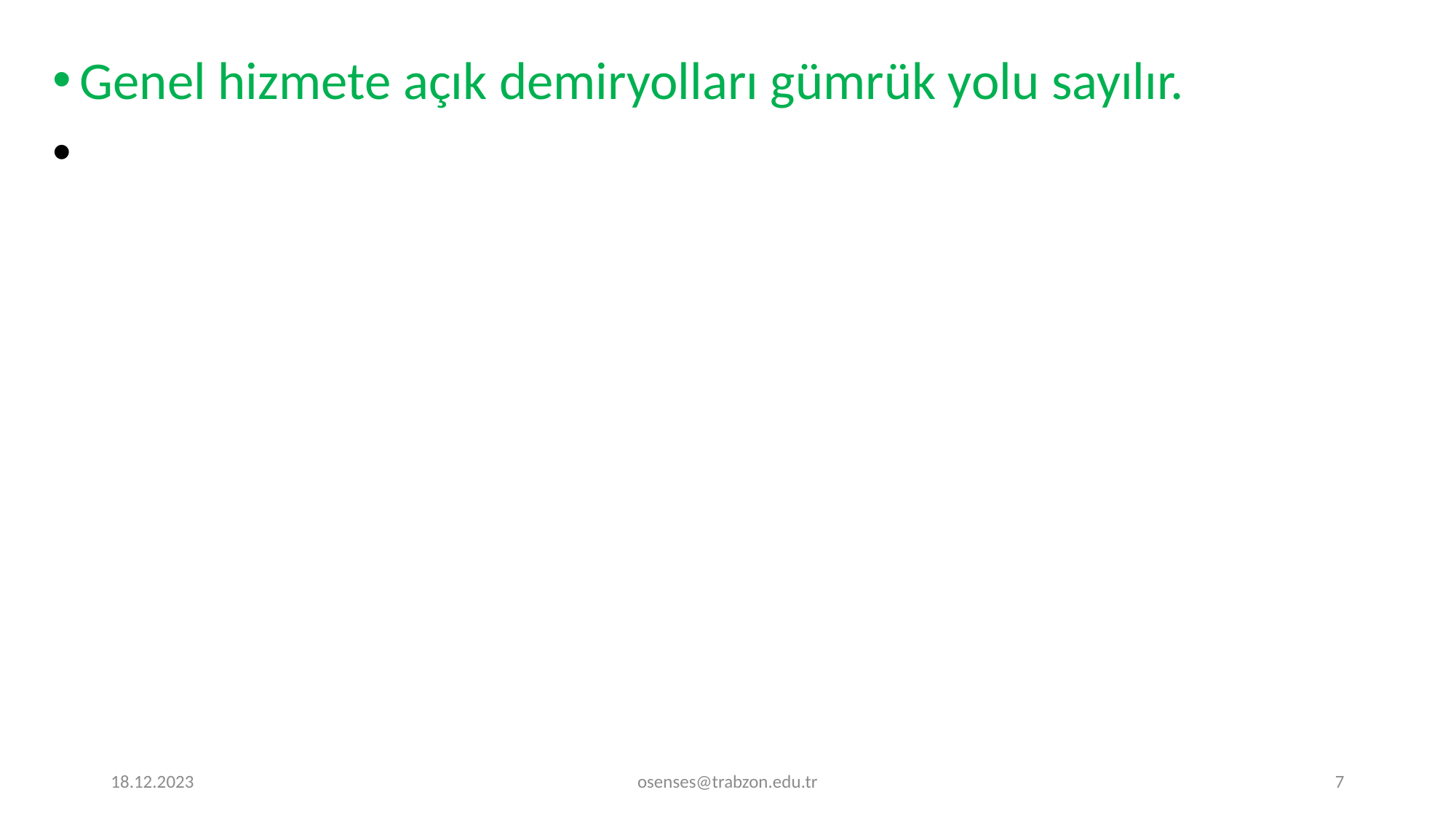

Genel hizmete açık demiryolları gümrük yolu sayılır.

18.12.2023
osenses@trabzon.edu.tr
7